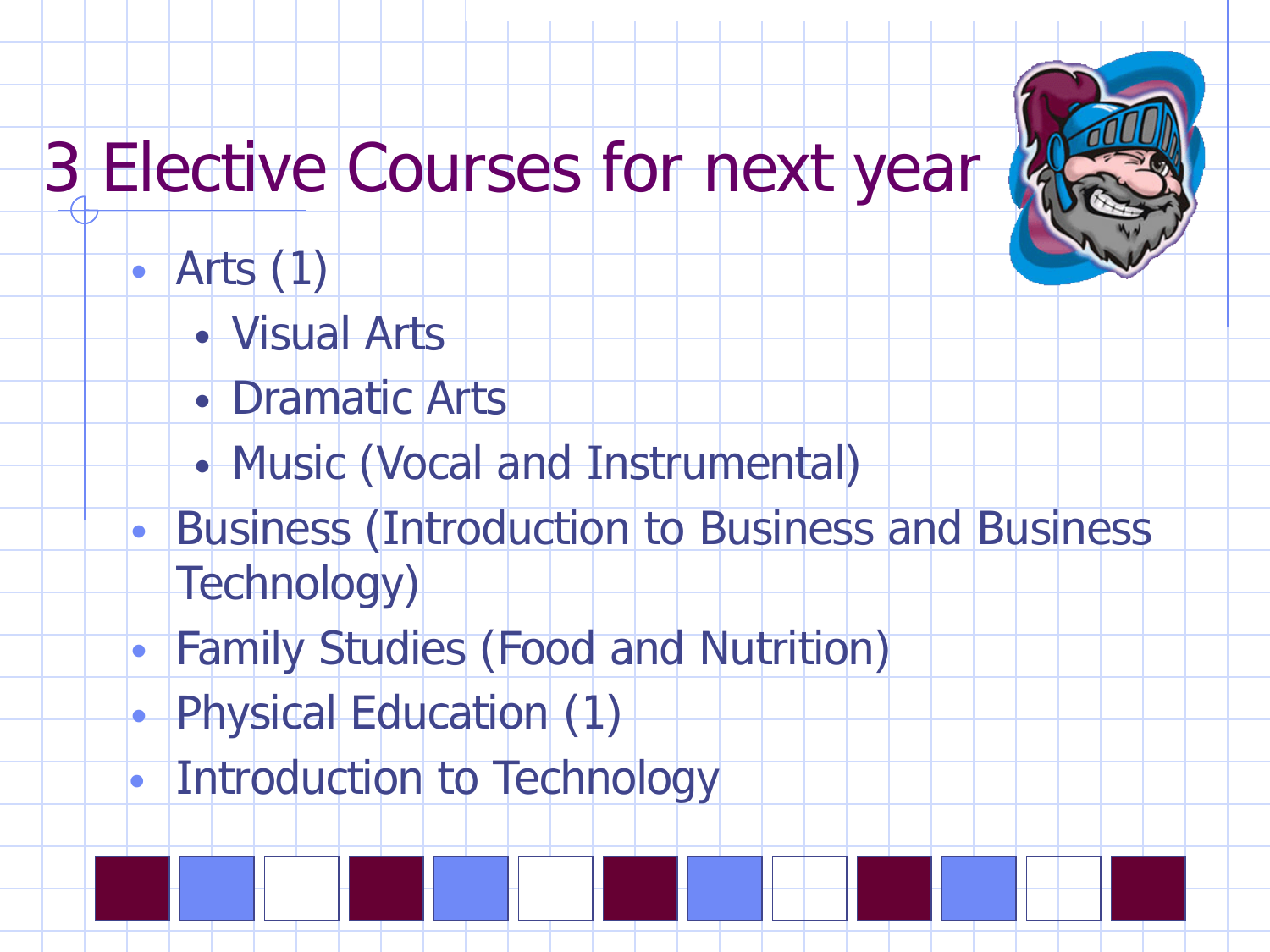

# 3 Elective Courses for next year
Arts (1)
Visual Arts
Dramatic Arts
Music (Vocal and Instrumental)
Business (Introduction to Business and Business Technology)
Family Studies (Food and Nutrition)
Physical Education (1)
Introduction to Technology